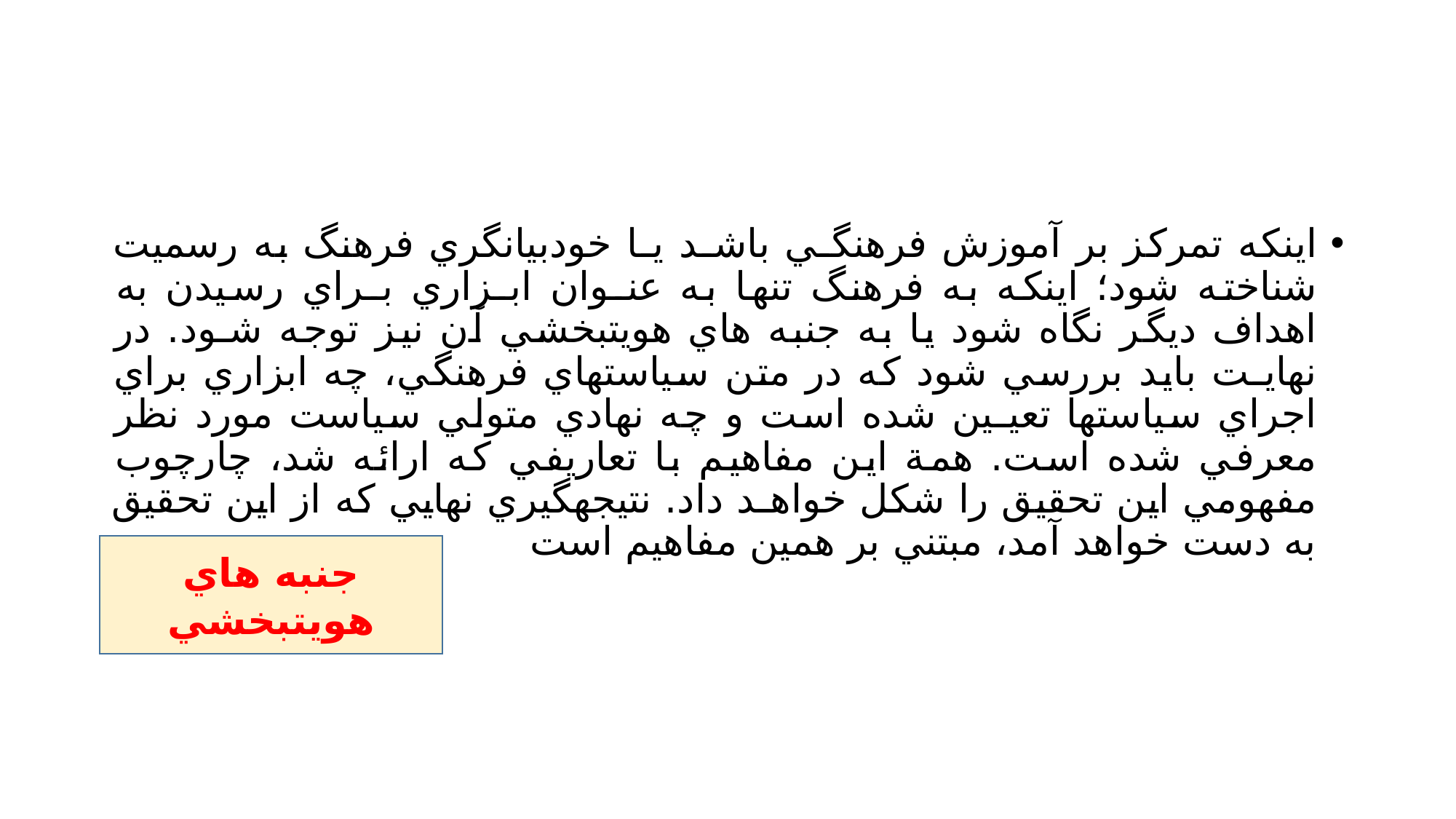

#
اينكه تمركز بر آموزش فرهنگـي باشـد يـا خودبيانگري فرهنگ به رسميت شناخته شود؛ اينكه به فرهنگ تنها به عنـوان ابـزاري بـراي رسيدن به اهداف ديگر نگاه شود يا به جنبه هاي هويتبخشي آن نيز توجه شـود. در نهايـت بايد بررسي شود كه در متن سياستهاي فرهنگي، چه ابزاري براي اجراي سياستها تعيـين شده است و چه نهادي متولي سياست مورد نظر معرفي شده است. همة اين مفاهيم با تعاريفي كه ارائه شد، چارچوب مفهومي اين تحقيق را شكل خواهـد داد. نتيجهگيري نهايي كه از اين تحقيق به دست خواهد آمد، مبتني بر همين مفاهيم است
جنبه هاي هويتبخشي